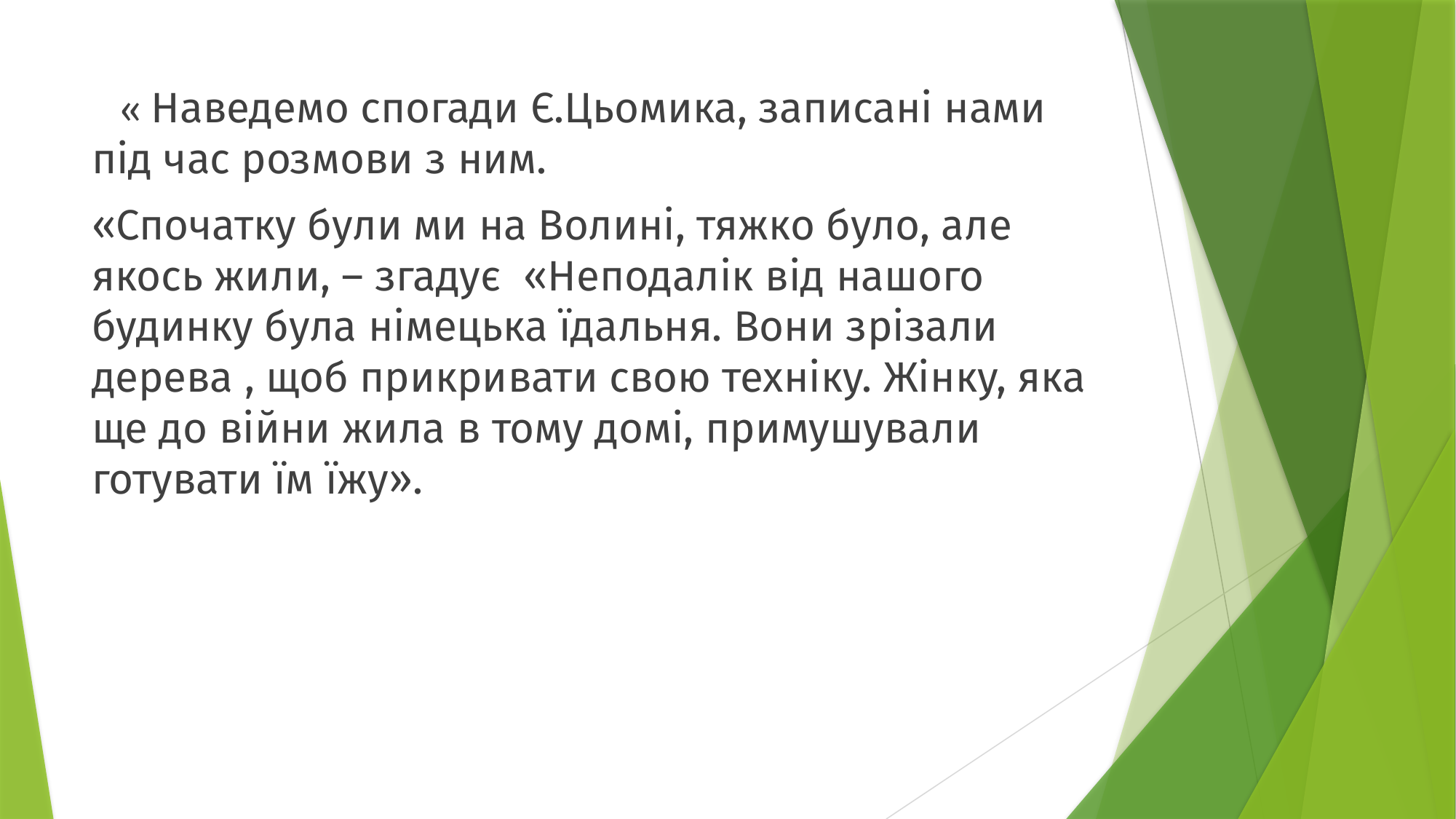

« Наведемо спогади Є.Цьомика, записані нами під час розмови з ним.
«Спочатку були ми на Волині, тяжко було, але якось жили, – згадує  «Неподалік від нашого будинку була німецька їдальня. Вони зрізали дерева , щоб прикривати свою техніку. Жінку, яка ще до війни жила в тому домі, примушували готувати їм їжу».